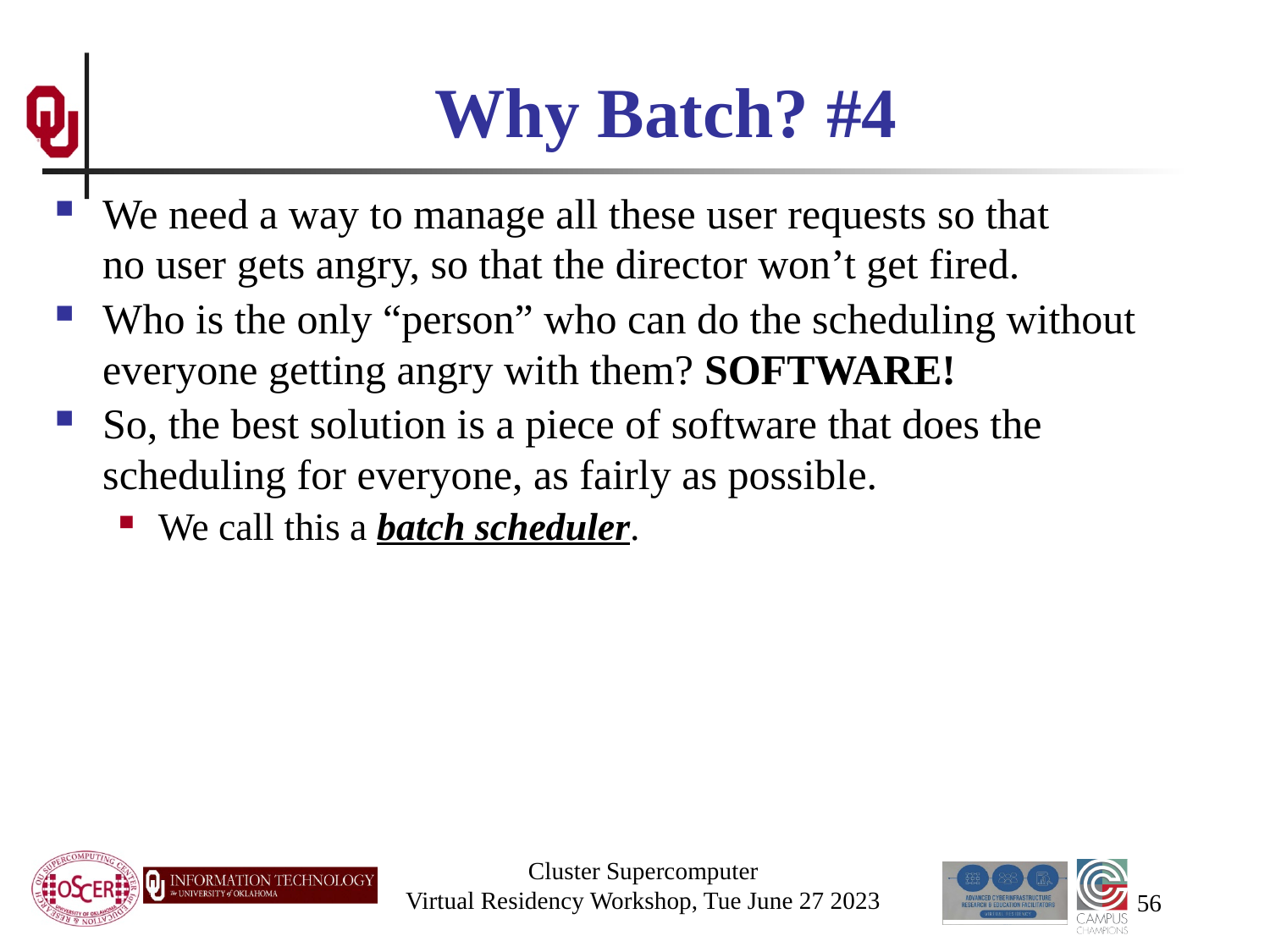

# Why Batch? #4
We need a way to manage all these user requests so that              no user gets angry, so that the director won’t get fired.
Who is the only “person” who can do the scheduling without everyone getting angry with them? SOFTWARE!
So, the best solution is a piece of software that does the scheduling for everyone, as fairly as possible.
We call this a batch scheduler.
Cluster Supercomputer
Virtual Residency Workshop, Tue June 27 2023
56